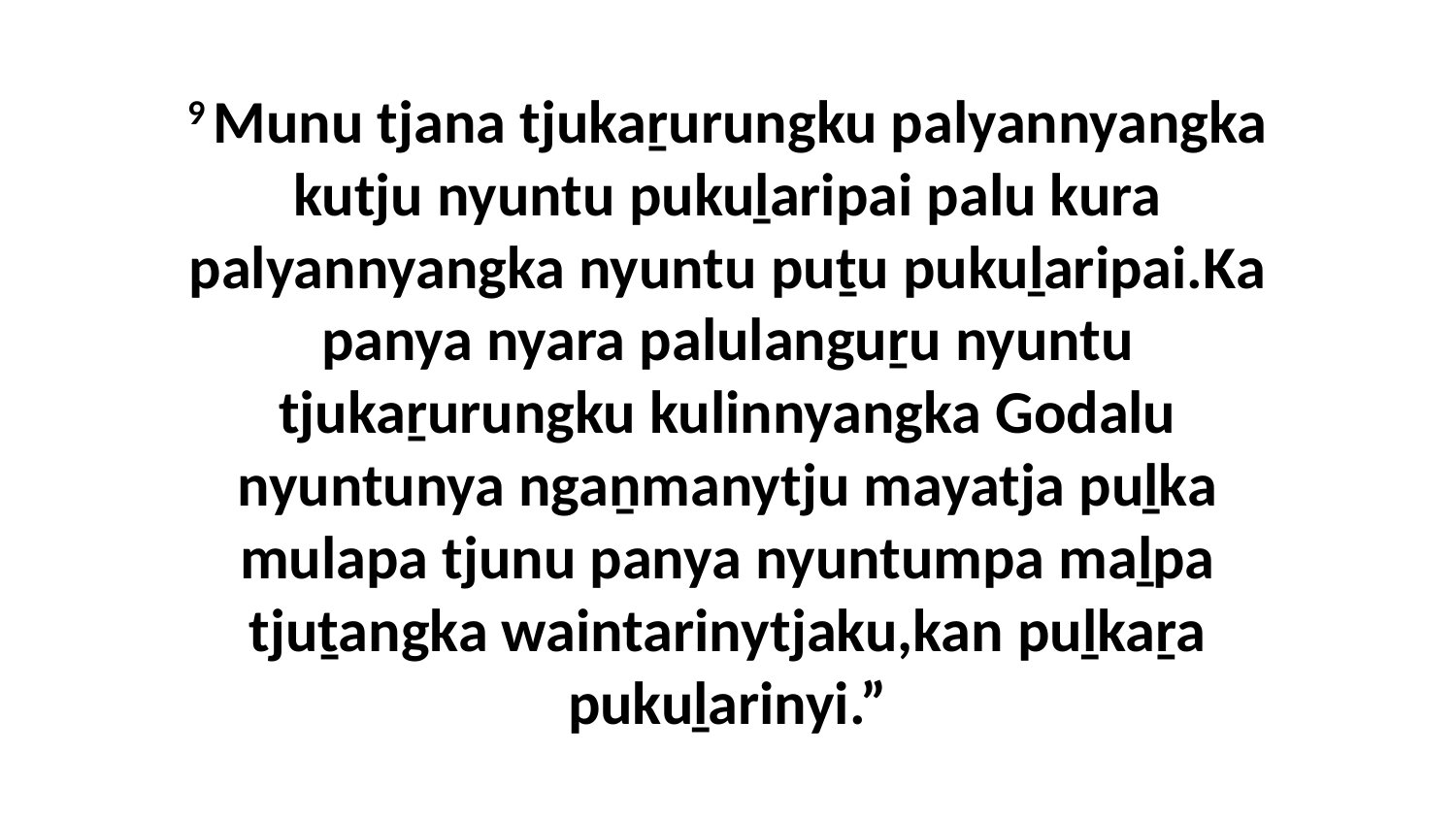

9 Munu tjana tjukaṟurungku palyannyangka kutju nyuntu pukuḻaripai palu kura palyannyangka nyuntu puṯu pukuḻaripai.Ka panya nyara palulanguṟu nyuntu tjukaṟurungku kulinnyangka Godalu nyuntunya ngaṉmanytju mayatja puḻka mulapa tjunu panya nyuntumpa maḻpa tjuṯangka waintarinytjaku,kan puḻkaṟa pukuḻarinyi.”